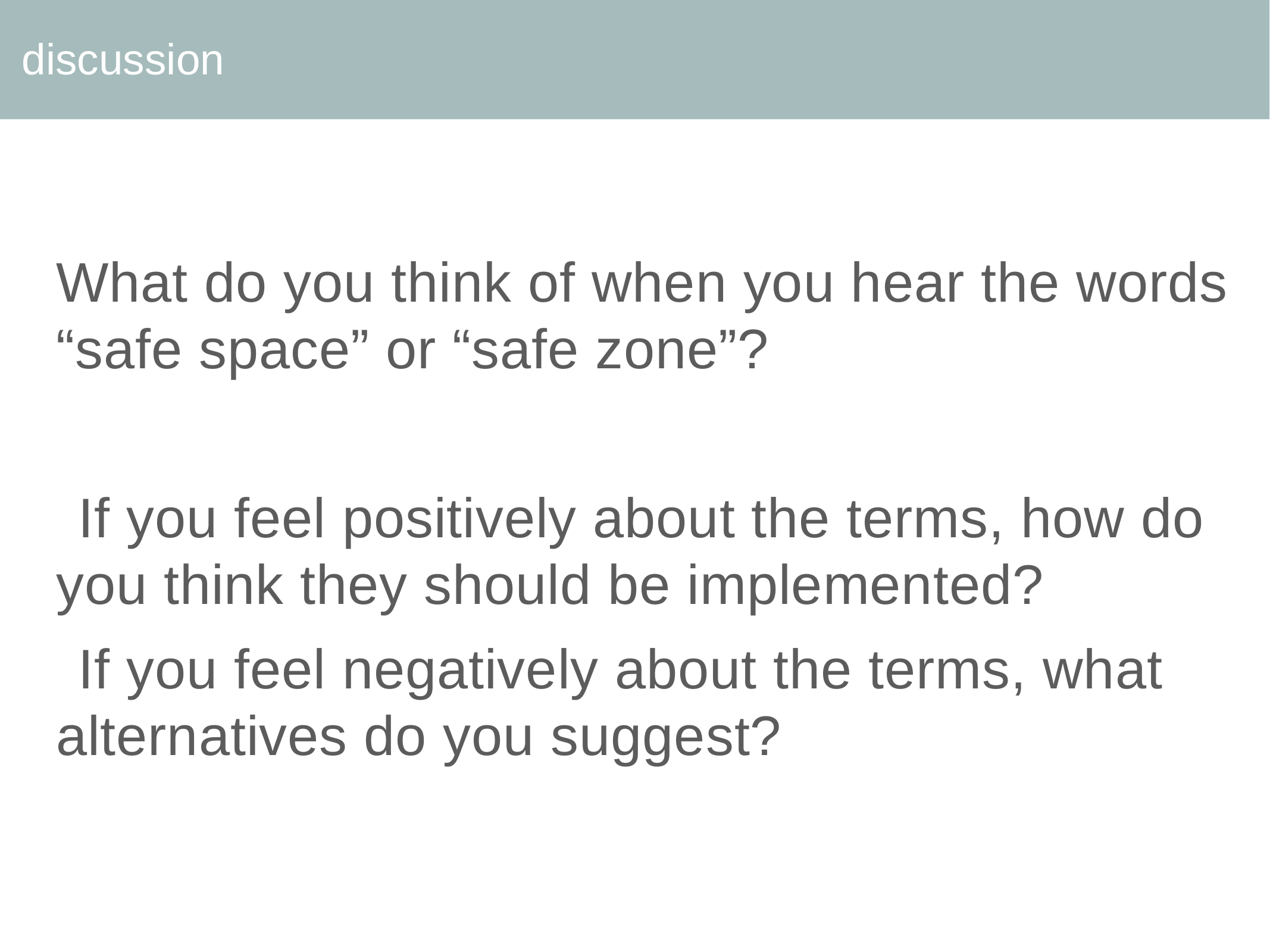

discussion

What do you think of when you hear the words “safe space” or “safe zone”?

If you feel positively about the terms, how do you think they should be implemented?
If you feel negatively about the terms, what alternatives do you suggest?